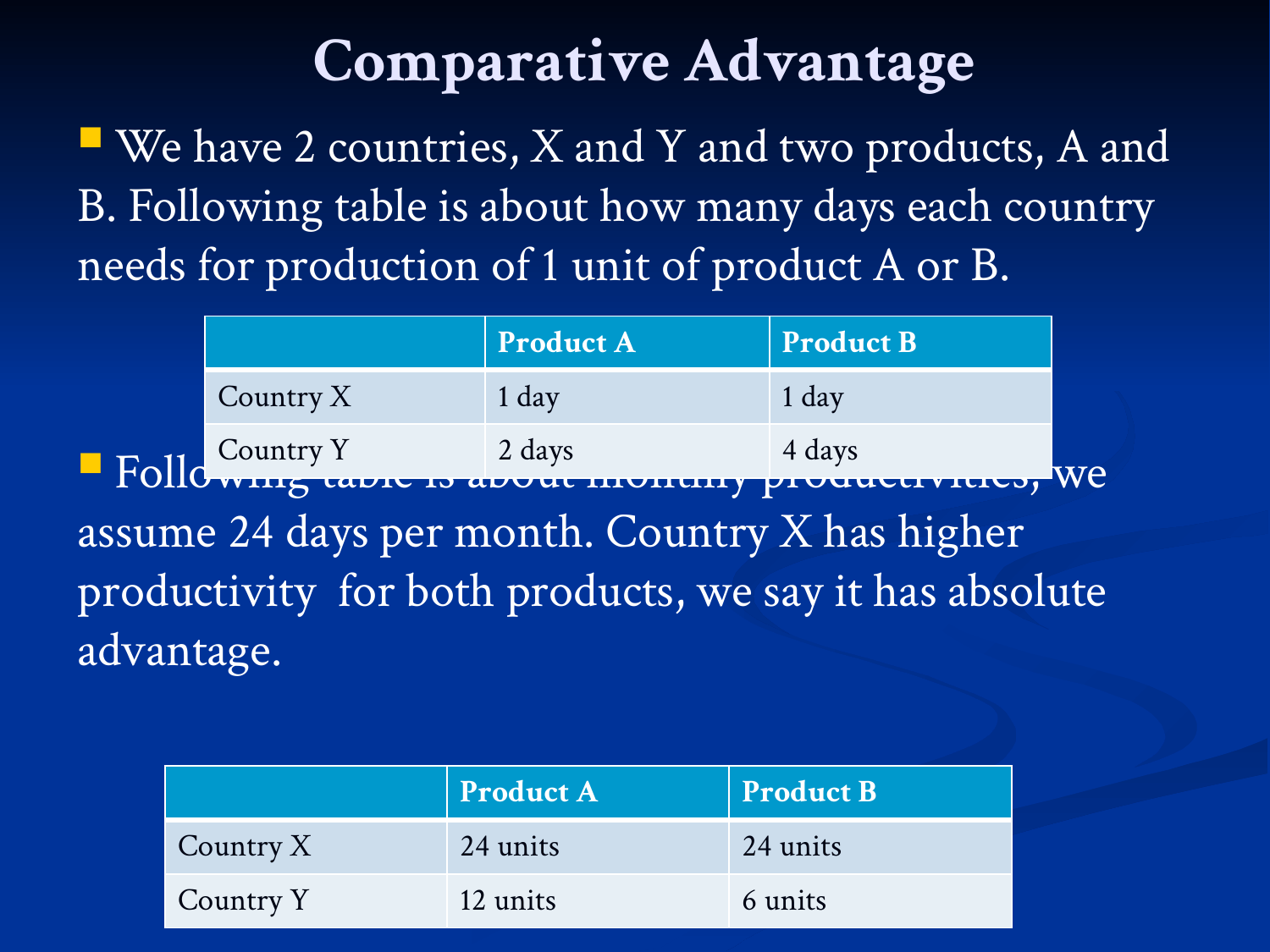

# Comparative Advantage
 We have 2 countries, X and Y and two products, A and B. Following table is about how many days each country needs for production of 1 unit of product A or B.

 Following table is about monthly productivities, we assume 24 days per month. Country X has higher productivity  for both products, we say it has absolute advantage.

|  | Product A | Product B |
| --- | --- | --- |
| Country X | 1 day | 1 day |
| Country Y | 2 days | 4 days |
|  | Product A | Product B |
| --- | --- | --- |
| Country X | 24 units | 24 units |
| Country Y | 12 units | 6 units |